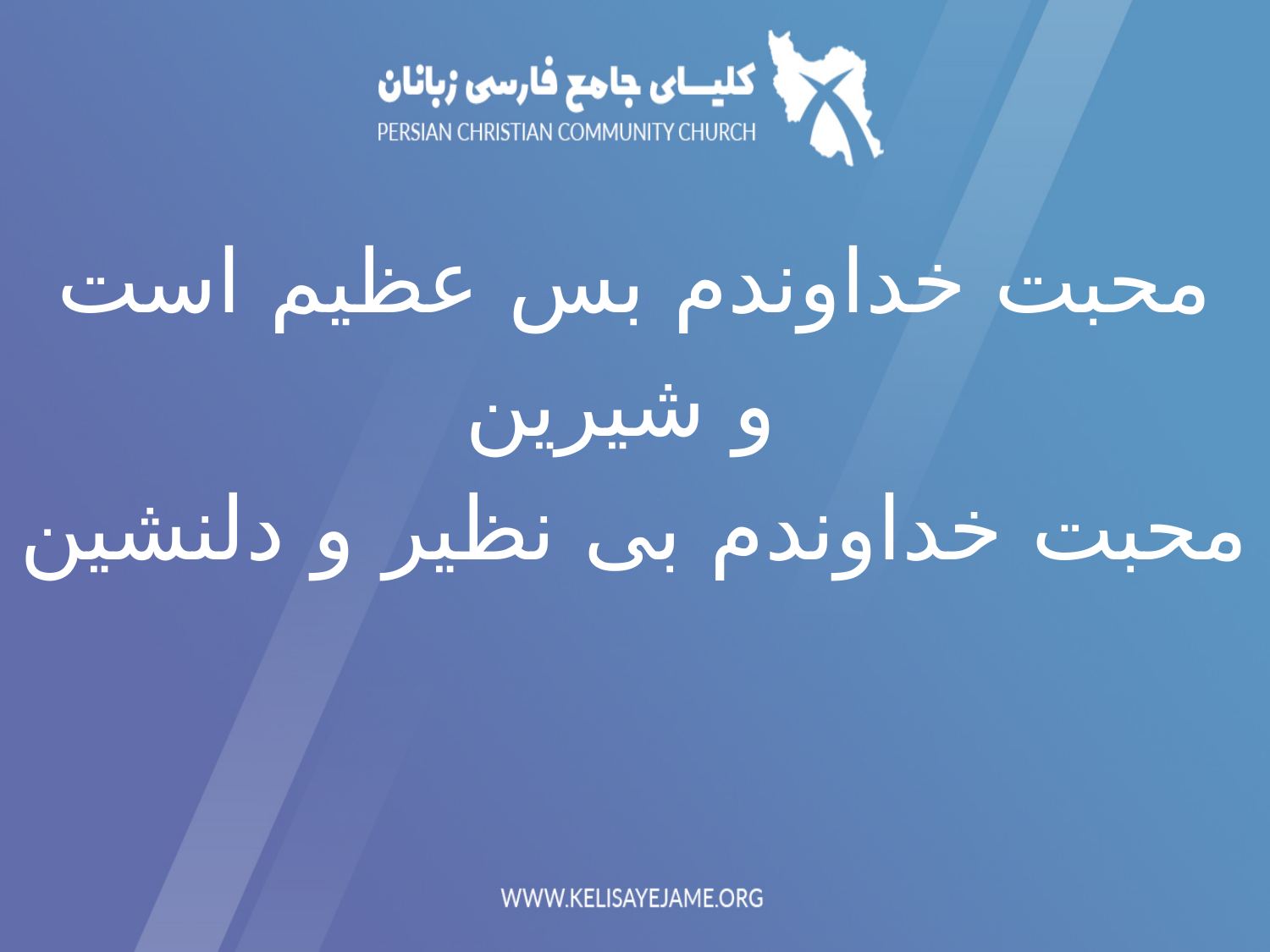

محبت خداوندم بس عظیم است
 و شیرین
محبت خداوندم بی نظیر و دلنشین